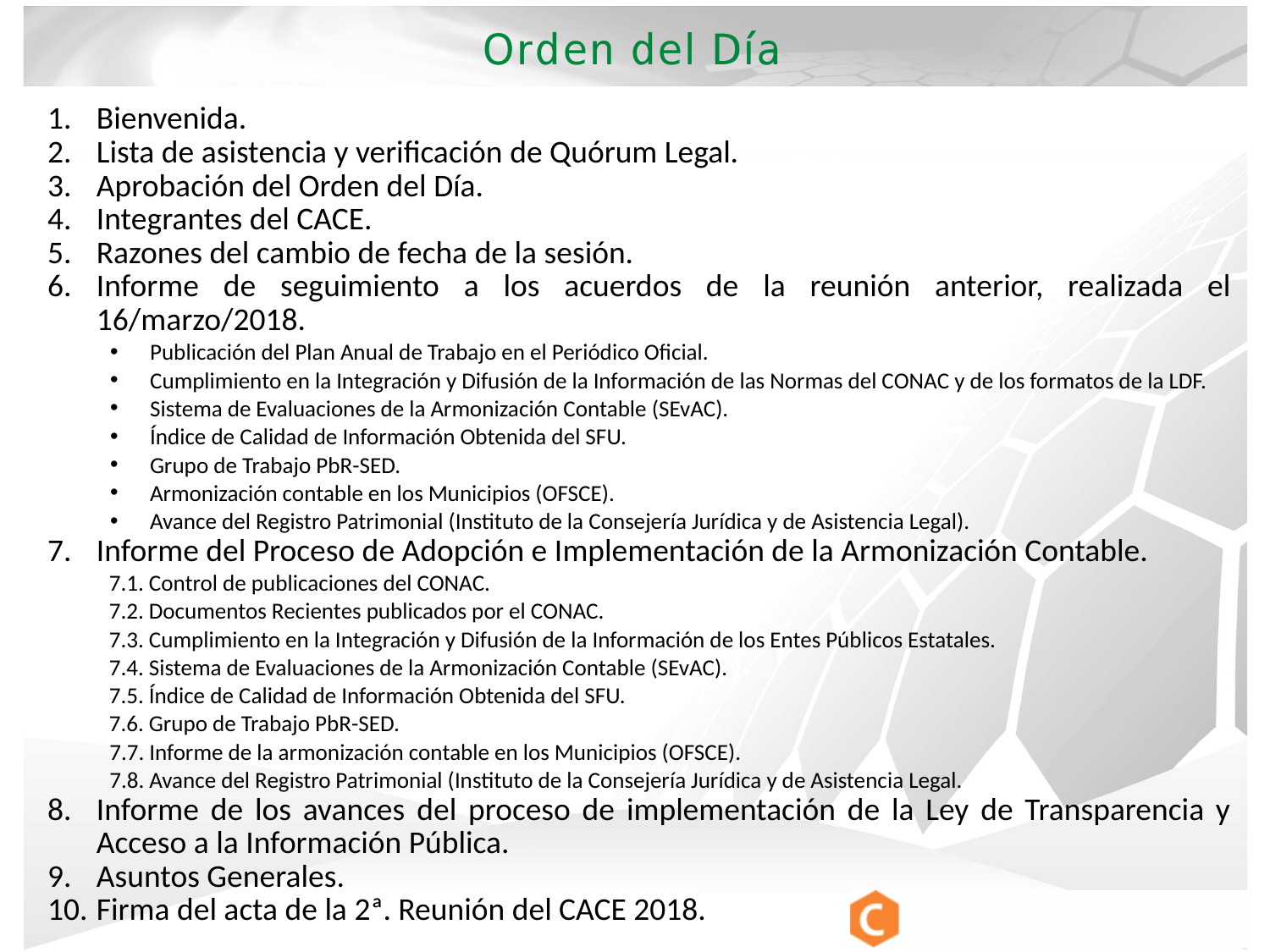

Orden del Día
Bienvenida.
Lista de asistencia y verificación de Quórum Legal.
Aprobación del Orden del Día.
Integrantes del CACE.
Razones del cambio de fecha de la sesión.
Informe de seguimiento a los acuerdos de la reunión anterior, realizada el 16/marzo/2018.
Publicación del Plan Anual de Trabajo en el Periódico Oficial.
Cumplimiento en la Integración y Difusión de la Información de las Normas del CONAC y de los formatos de la LDF.
Sistema de Evaluaciones de la Armonización Contable (SEvAC).
Índice de Calidad de Información Obtenida del SFU.
Grupo de Trabajo PbR-SED.
Armonización contable en los Municipios (OFSCE).
Avance del Registro Patrimonial (Instituto de la Consejería Jurídica y de Asistencia Legal).
Informe del Proceso de Adopción e Implementación de la Armonización Contable.
7.1. Control de publicaciones del CONAC.
7.2. Documentos Recientes publicados por el CONAC.
7.3. Cumplimiento en la Integración y Difusión de la Información de los Entes Públicos Estatales.
7.4. Sistema de Evaluaciones de la Armonización Contable (SEvAC).
7.5. Índice de Calidad de Información Obtenida del SFU.
7.6. Grupo de Trabajo PbR-SED.
7.7. Informe de la armonización contable en los Municipios (OFSCE).
7.8. Avance del Registro Patrimonial (Instituto de la Consejería Jurídica y de Asistencia Legal.
Informe de los avances del proceso de implementación de la Ley de Transparencia y Acceso a la Información Pública.
Asuntos Generales.
Firma del acta de la 2ª. Reunión del CACE 2018.